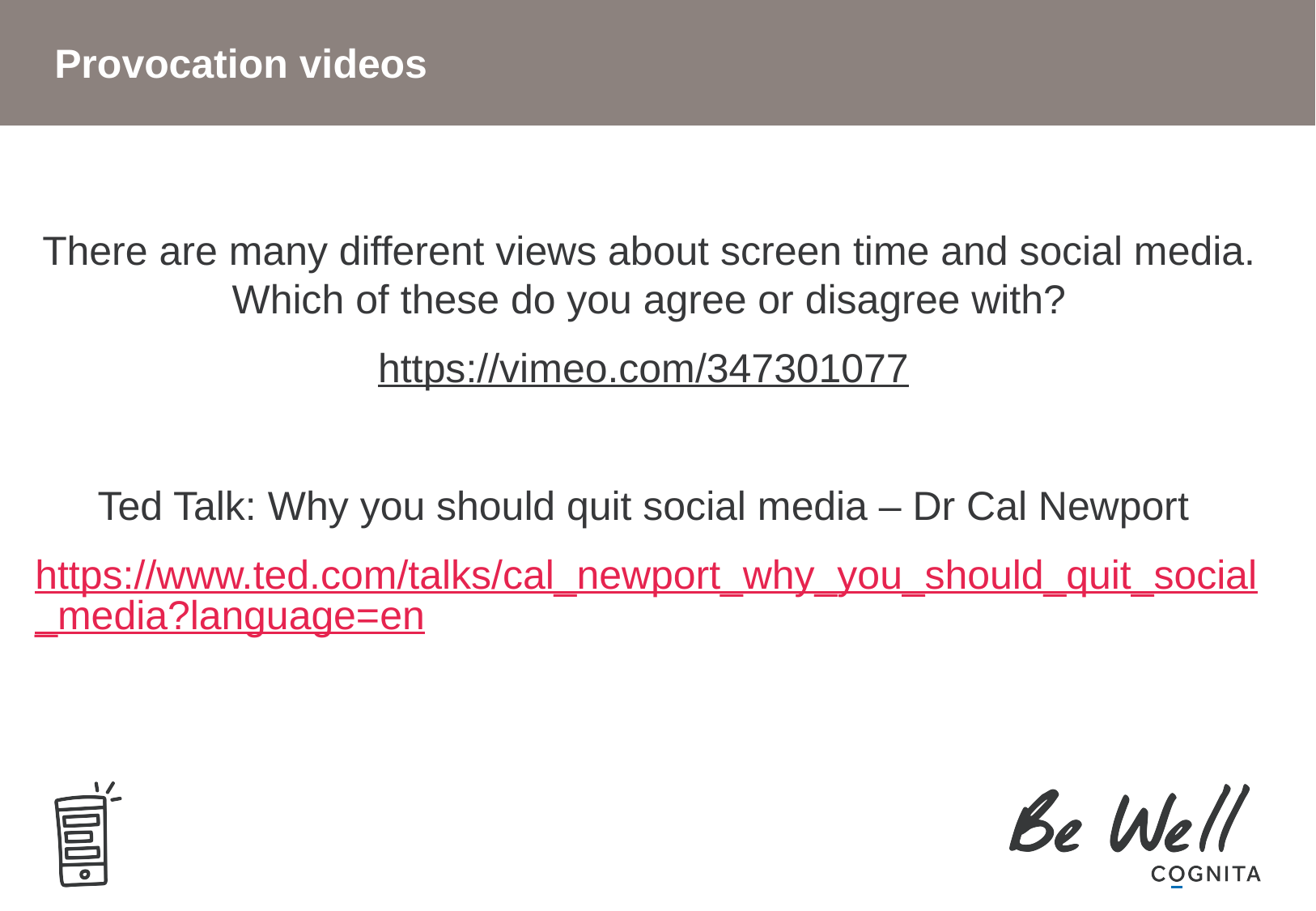

# Provocation videos

There are many different views about screen time and social media. Which of these do you agree or disagree with?
https://vimeo.com/347301077

Ted Talk: Why you should quit social media – Dr Cal Newport
https://www.ted.com/talks/cal_newport_why_you_should_quit_social_media?language=en